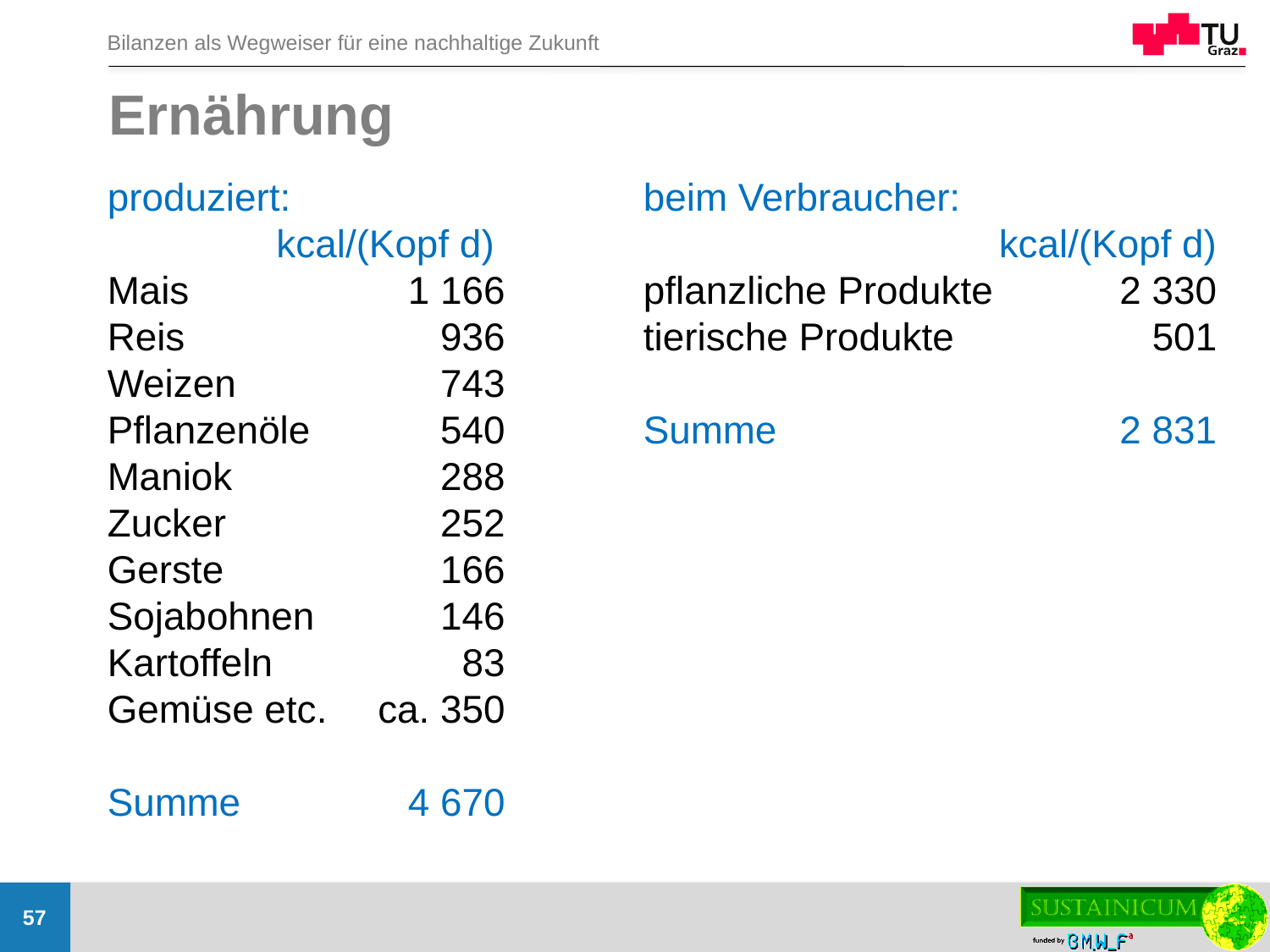

# Ernährung
produziert:		beim Verbraucher:
	kcal/(Kopf d) 		kcal/(Kopf d)
Mais	1 166	pflanzliche Produkte	2 330
Reis	936	tierische Produkte	501
Weizen	743
Pflanzenöle	540	Summe	2 831
Maniok	288
Zucker	252
Gerste	166
Sojabohnen	146
Kartoffeln	83
Gemüse etc.	ca. 350

Summe	4 670